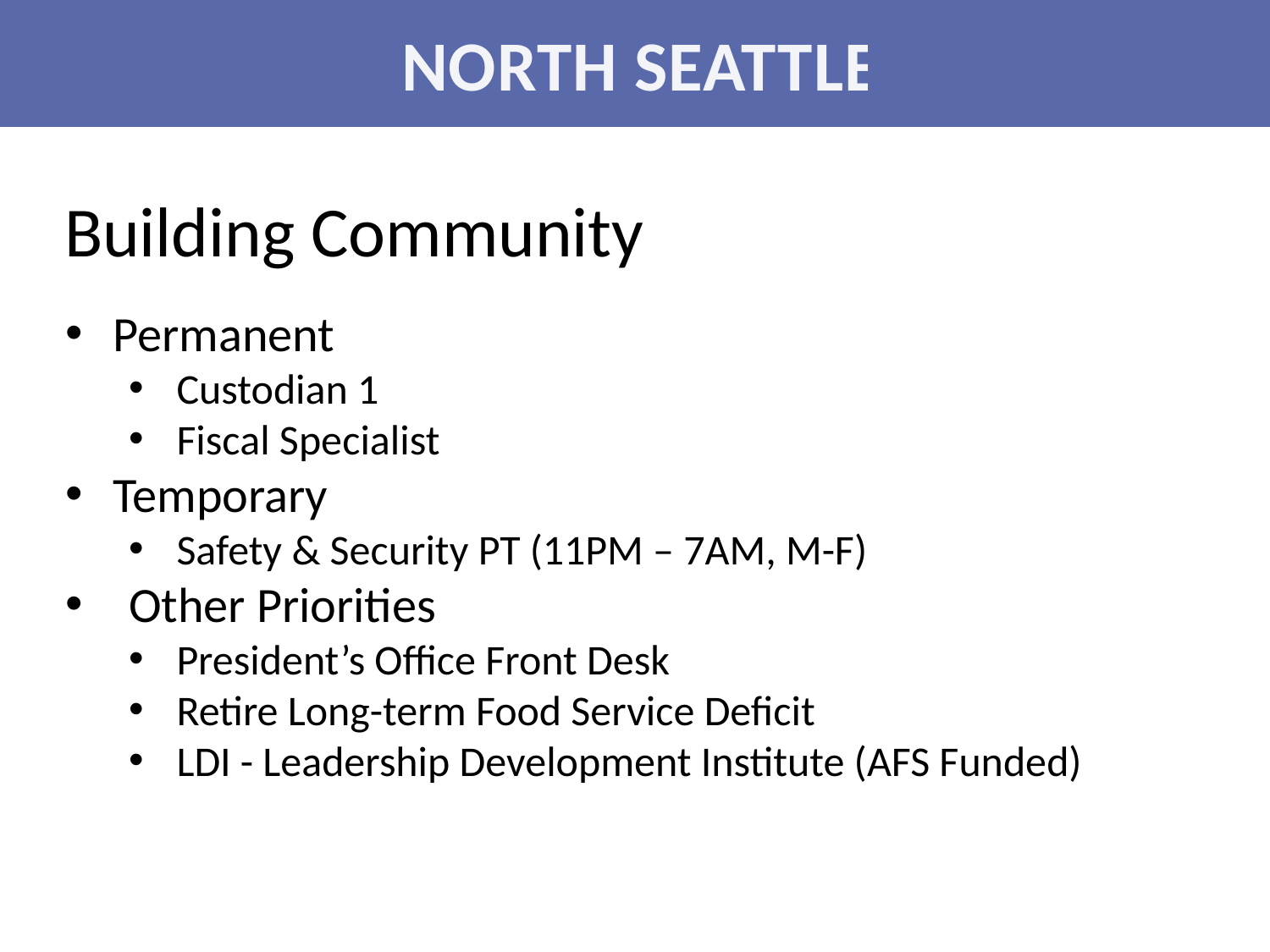

NORTH SEATTLE

Building Community
Permanent
Custodian 1
Fiscal Specialist
Temporary
Safety & Security PT (11PM – 7AM, M-F)
Other Priorities
President’s Office Front Desk
Retire Long-term Food Service Deficit
LDI - Leadership Development Institute (AFS Funded)